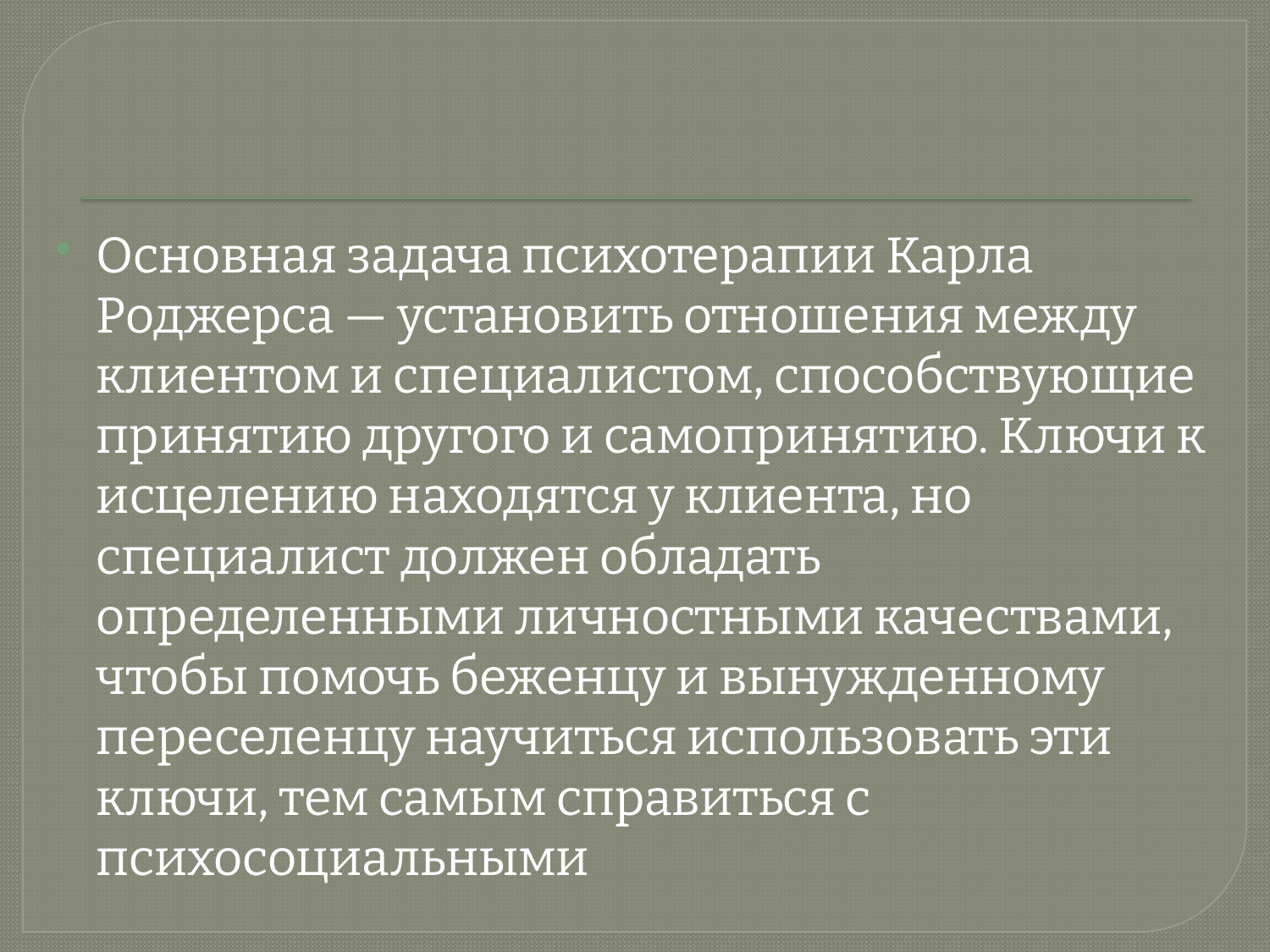

Основная задача психотерапии Карла Роджерса — установить отношения между клиентом и специалистом, способствующие принятию другого и самопринятию. Ключи к исцелению находятся у клиента, но специалист должен обладать определенными личностными качествами, чтобы помочь беженцу и вынужденному переселенцу научиться использовать эти ключи, тем самым справиться с психосоциальными